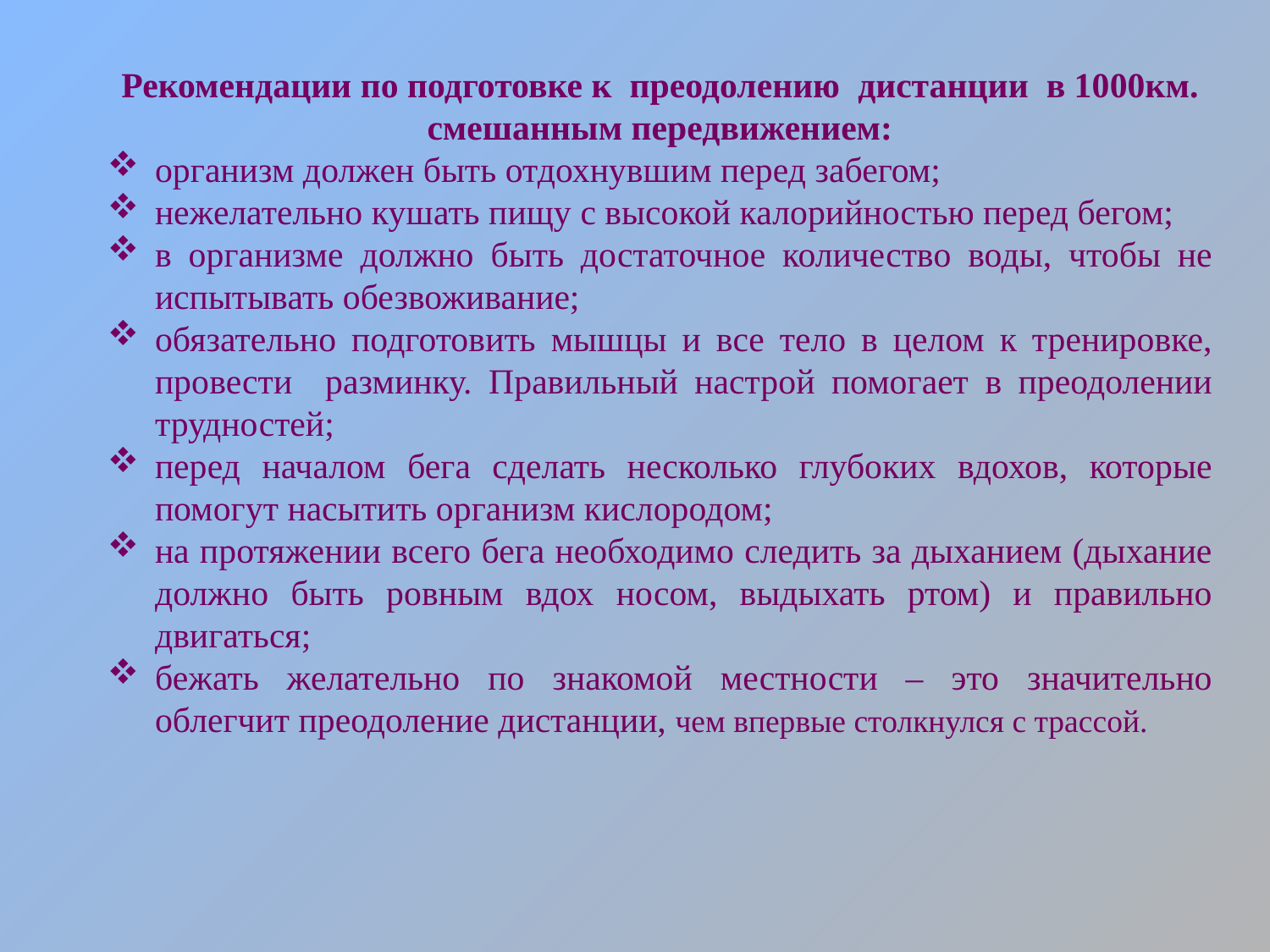

Рекомендации по подготовке к  преодолению  дистанции  в 1000км. смешанным передвижением:
организм должен быть отдохнувшим перед забегом;
нежелательно кушать пищу с высокой калорийностью перед бегом;
в организме должно быть достаточное количество воды, чтобы не испытывать обезвоживание;
обязательно подготовить мышцы и все тело в целом к тренировке, провести  разминку. Правильный настрой помогает в преодолении трудностей;
перед началом бега сделать несколько глубоких вдохов, которые помогут насытить организм кислородом;
на протяжении всего бега необходимо следить за дыханием (дыхание должно быть ровным вдох носом, выдыхать ртом) и правильно двигаться;
бежать желательно по знакомой местности – это значительно облегчит преодоление дистанции, чем впервые столкнулся с трассой.